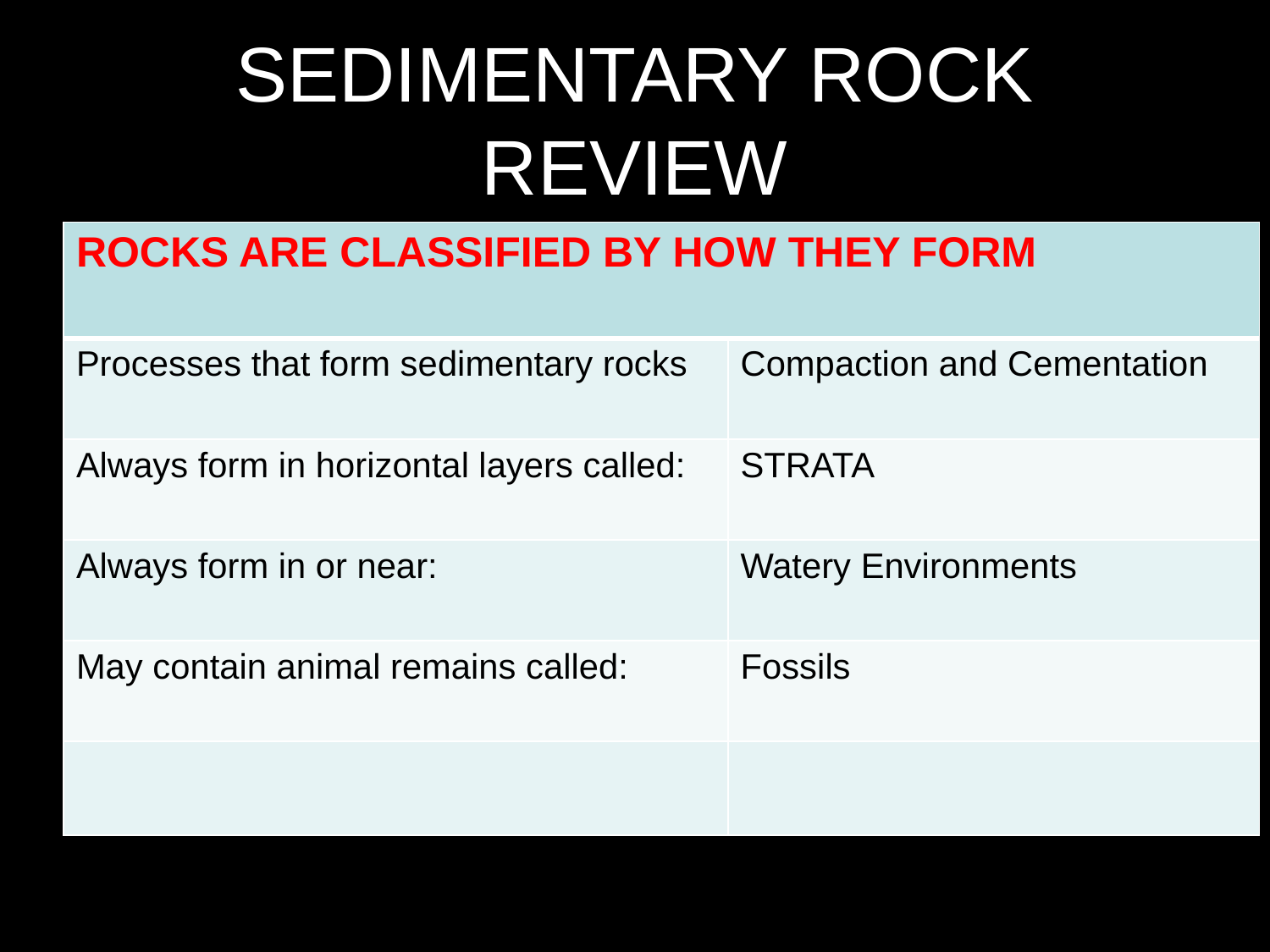

# SEDIMENTARY ROCK REVIEW
| ROCKS ARE CLASSIFIED BY HOW THEY FORM |  |
| --- | --- |
| Processes that form sedimentary rocks | Compaction and Cementation |
| Always form in horizontal layers called: | STRATA |
| Always form in or near: | Watery Environments |
| May contain animal remains called: | Fossils |
|  |  |